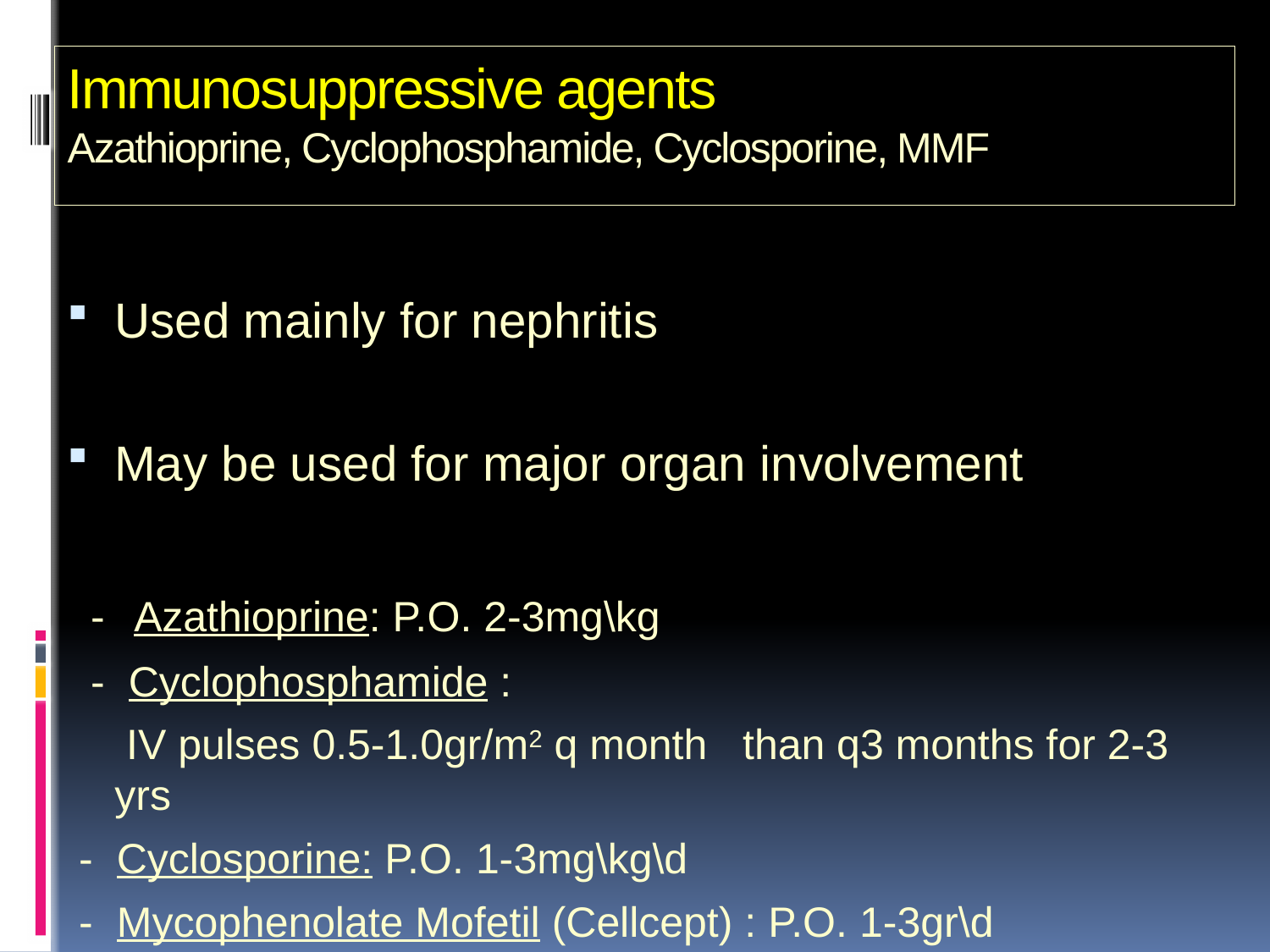

# Immunosuppressive agents Azathioprine, Cyclophosphamide, Cyclosporine, MMF
Used mainly for nephritis

May be used for major organ involvement

  -  Azathioprine: P.O. 2-3mg\kg
  -  Cyclophosphamide :
     IV pulses 0.5-1.0gr/m2 q month   than q3 months for 2-3 yrs
 -  Cyclosporine: P.O. 1-3mg\kg\d
 -  Mycophenolate Mofetil (Cellcept) : P.O. 1-3gr\d